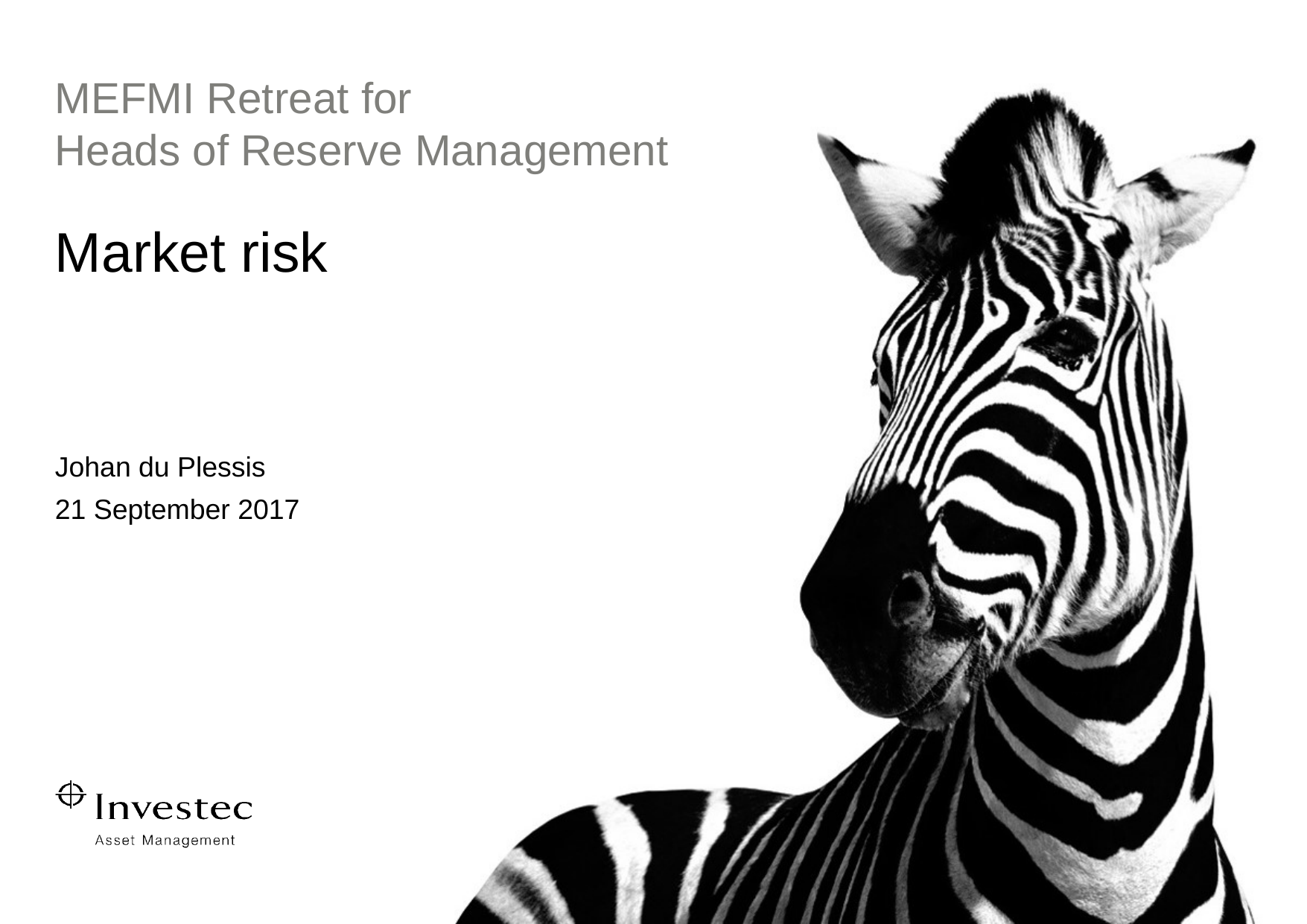

MEFMI Retreat for
Heads of Reserve Management
# Market risk

Johan du Plessis
21 September 2017